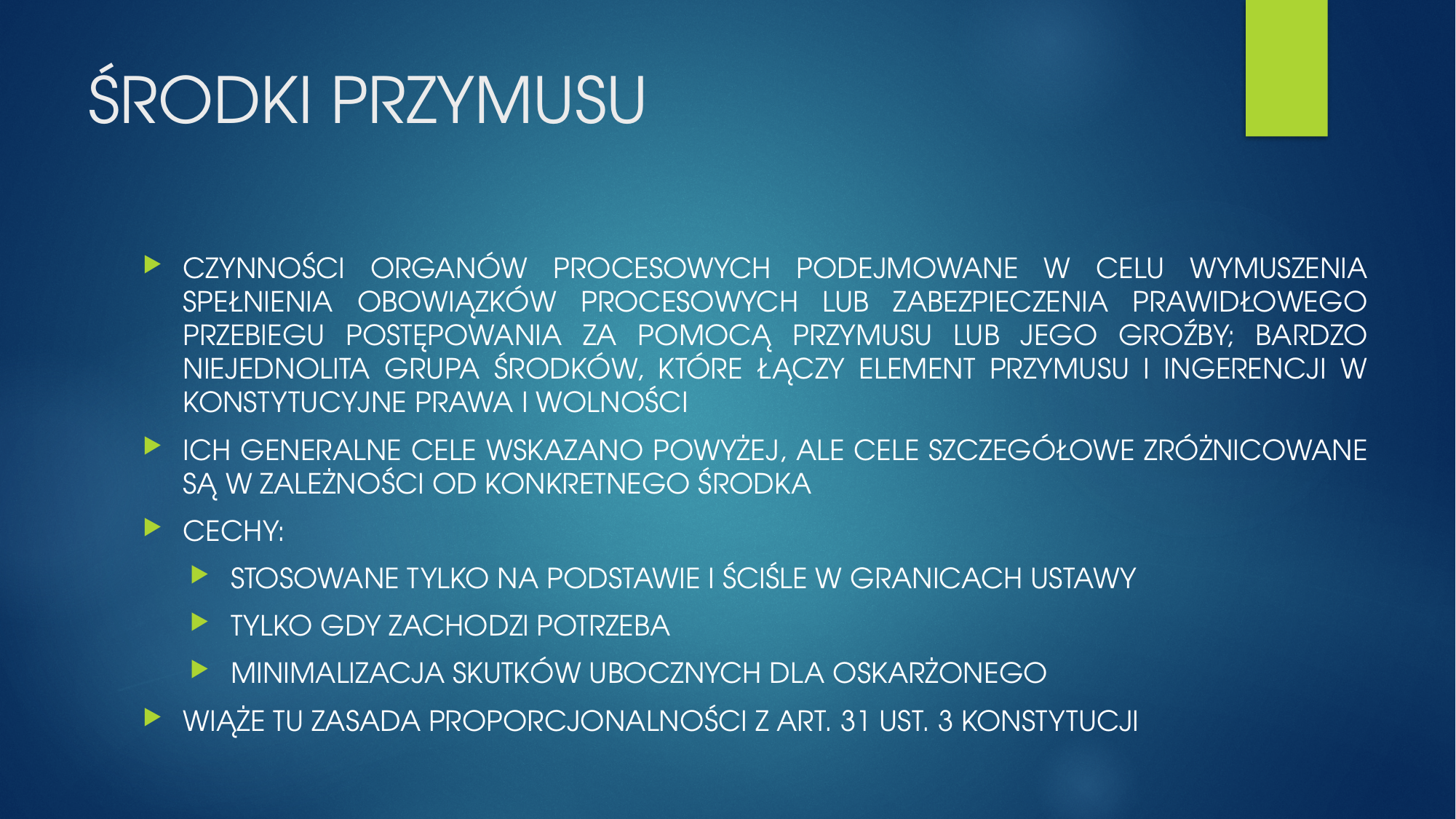

# ŚRODKI PRZYMUSU
CZYNNOŚCI ORGANÓW PROCESOWYCH PODEJMOWANE W CELU WYMUSZENIA SPEŁNIENIA OBOWIĄZKÓW PROCESOWYCH LUB ZABEZPIECZENIA PRAWIDŁOWEGO PRZEBIEGU POSTĘPOWANIA ZA POMOCĄ PRZYMUSU LUB JEGO GROŹBY; BARDZO NIEJEDNOLITA GRUPA ŚRODKÓW, KTÓRE ŁĄCZY ELEMENT PRZYMUSU I INGERENCJI W KONSTYTUCYJNE PRAWA I WOLNOŚCI
ICH GENERALNE CELE WSKAZANO POWYŻEJ, ALE CELE SZCZEGÓŁOWE ZRÓŻNICOWANE SĄ W ZALEŻNOŚCI OD KONKRETNEGO ŚRODKA
CECHY:
STOSOWANE TYLKO NA PODSTAWIE I ŚCIŚLE W GRANICACH USTAWY
TYLKO GDY ZACHODZI POTRZEBA
MINIMALIZACJA SKUTKÓW UBOCZNYCH DLA OSKARŻONEGO
WIĄŻE TU ZASADA PROPORCJONALNOŚCI Z ART. 31 UST. 3 KONSTYTUCJI